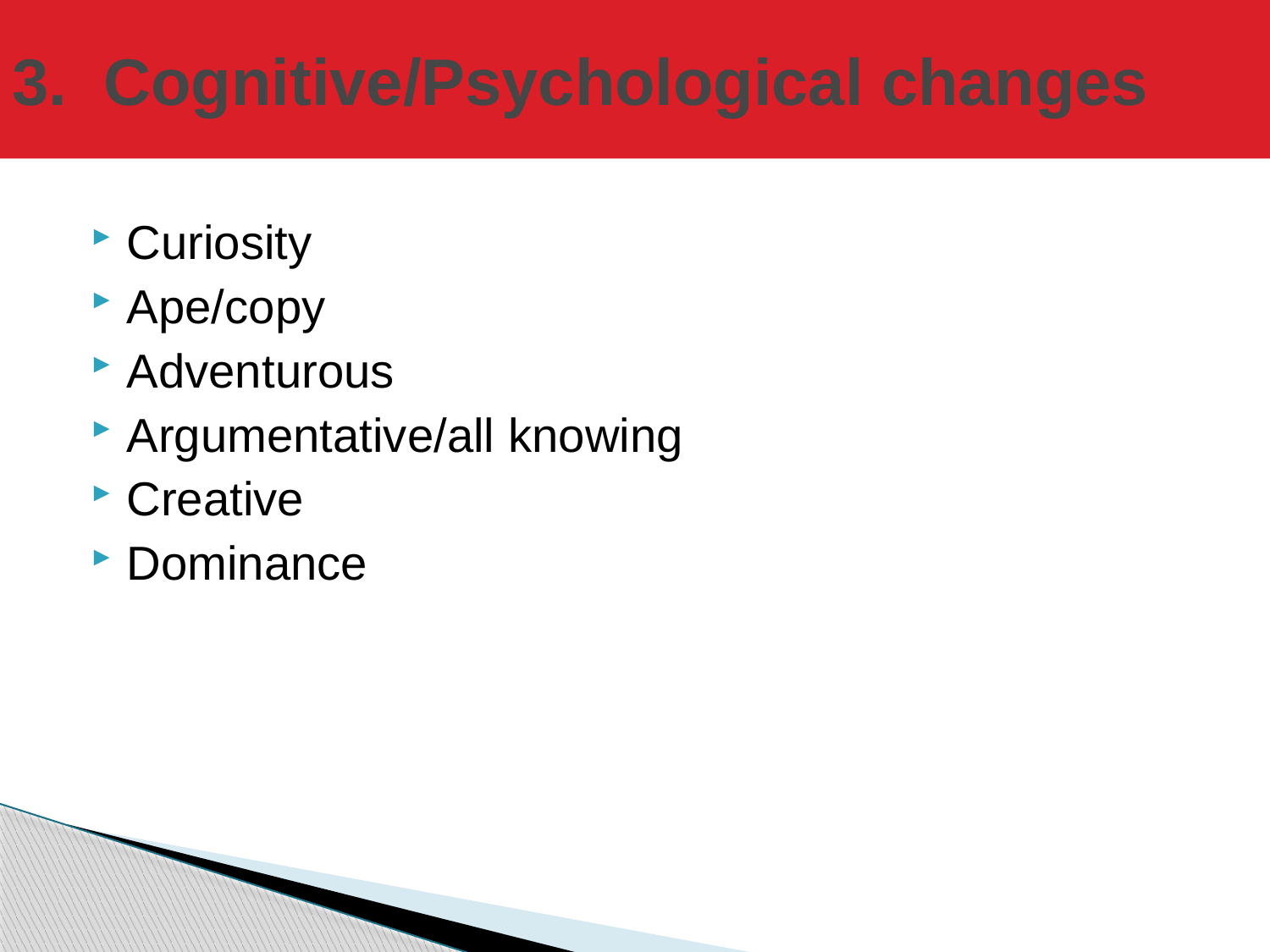

# 3.  Cognitive/Psychological changes
Curiosity
Ape/copy
Adventurous
Argumentative/all knowing
Creative
Dominance